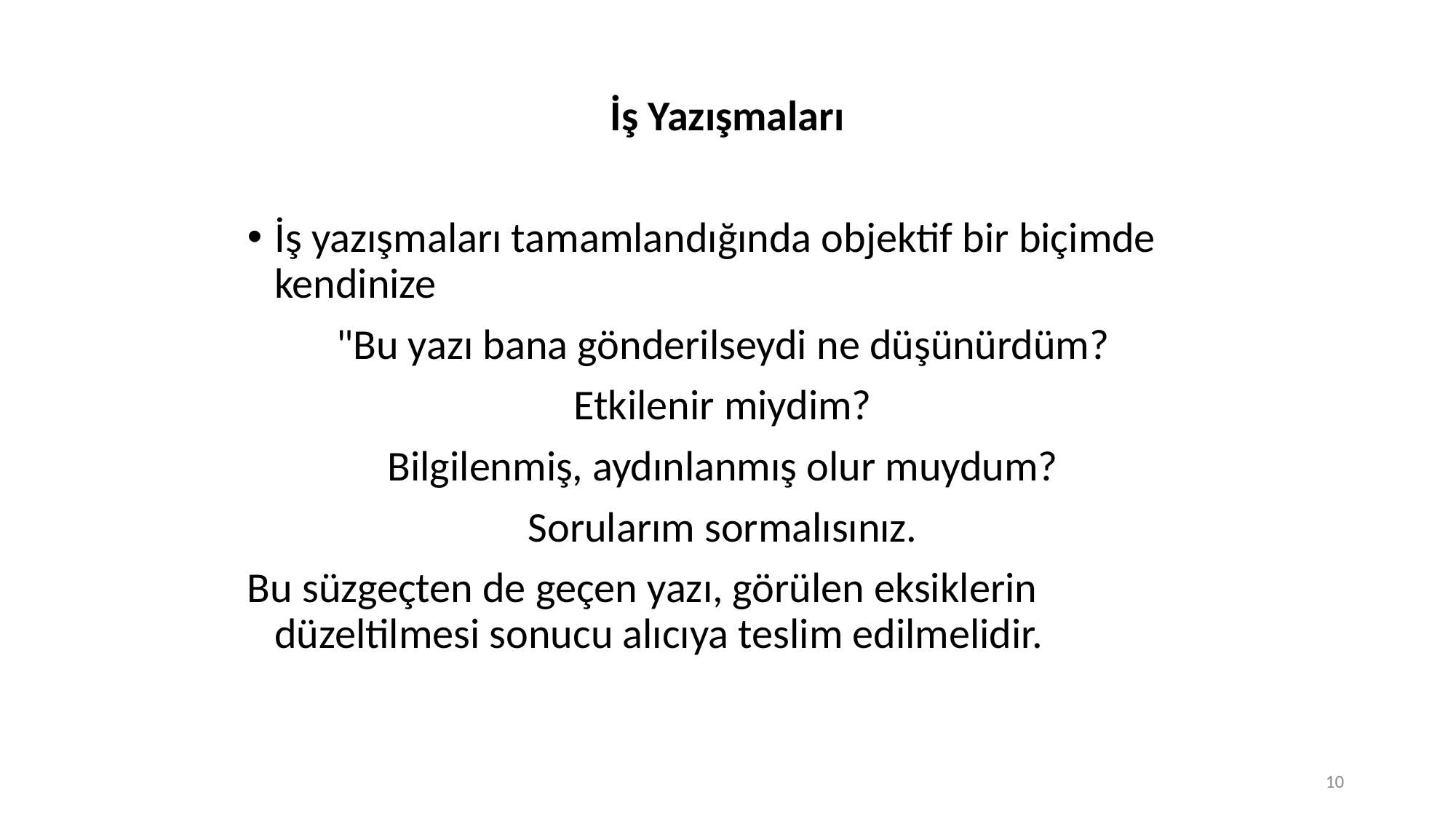

İş Yazışmaları

İş yazışmaları tamamlandığında objektif bir biçimde kendinize
"Bu yazı bana gönderilseydi ne düşünürdüm?
Etkilenir miydim?
Bilgilenmiş, aydınlanmış olur muydum?
Sorularım sormalısınız.
Bu süzgeçten de geçen yazı, görülen eksiklerin düzeltilmesi sonucu alıcıya teslim edilmelidir.

10